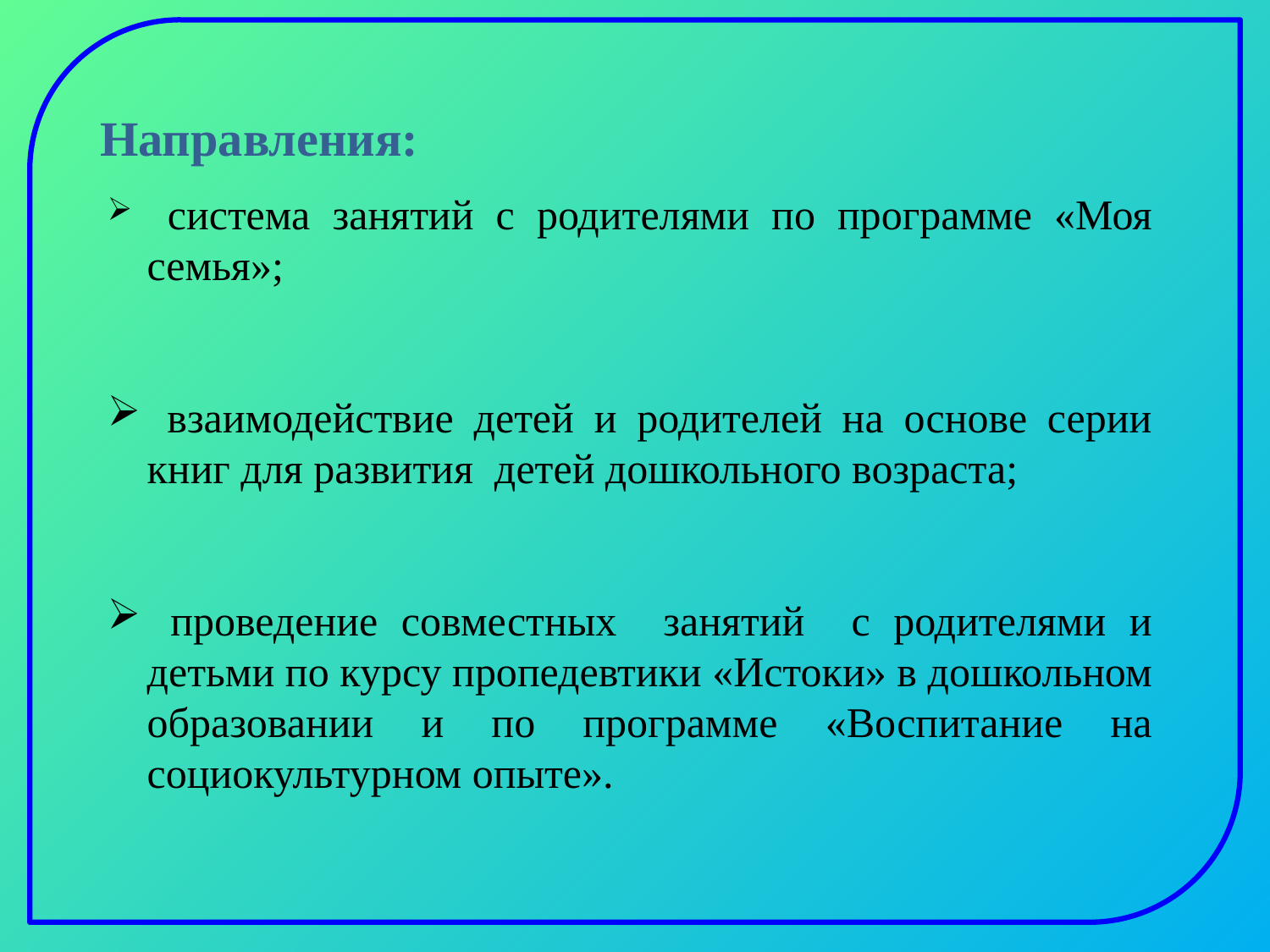

Направления:

 система занятий с родителями по программе «Моя семья»;

 взаимодействие детей и родителей на основе серии книг для развития  детей дошкольного возраста;

 проведение совместных  занятий  с родителями и детьми по курсу пропедевтики «Истоки» в дошкольном образовании и по программе «Воспитание на социокультурном опыте».